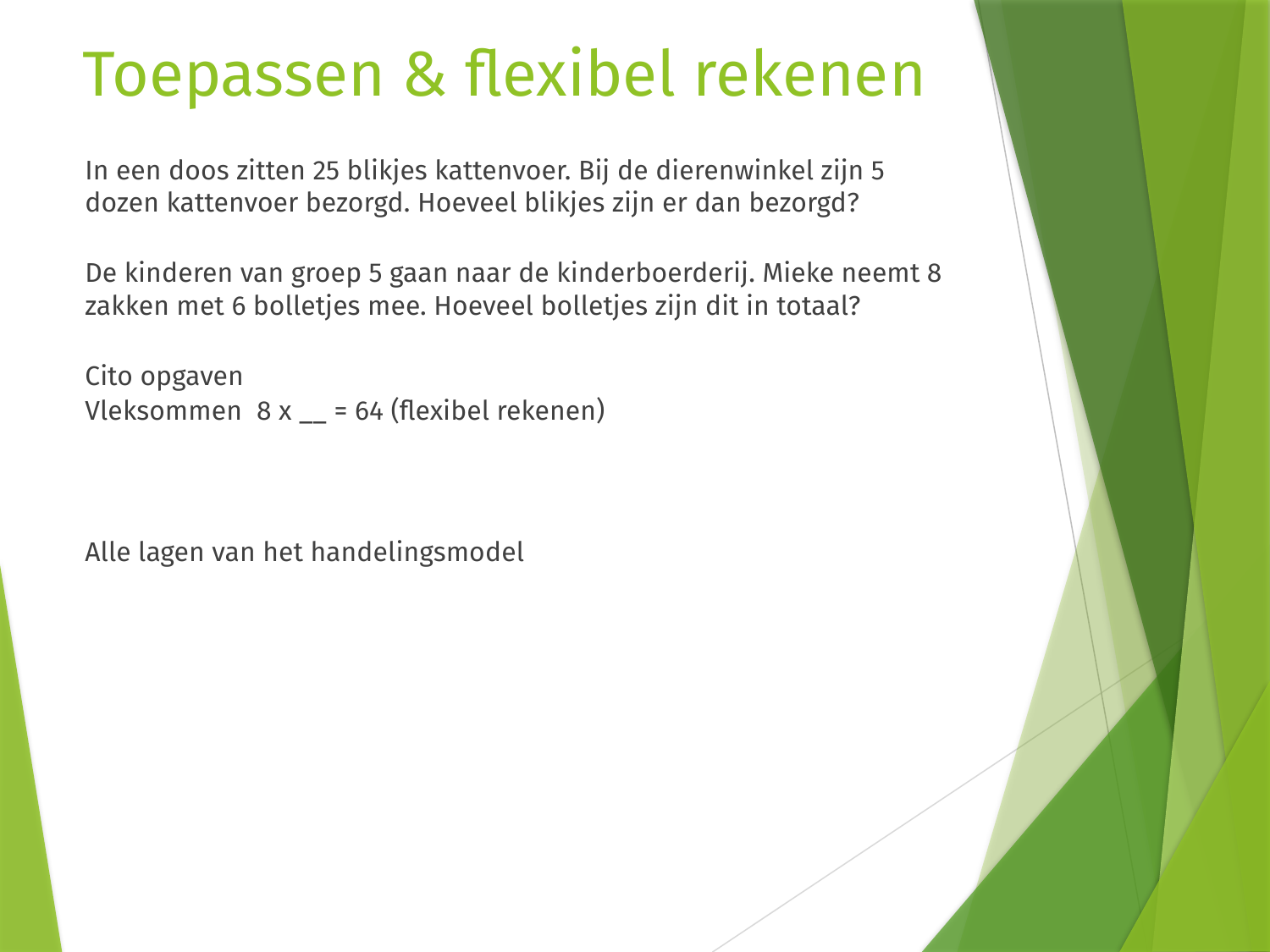

# Toepassen & flexibel rekenen
In een doos zitten 25 blikjes kattenvoer. Bij de dierenwinkel zijn 5 dozen kattenvoer bezorgd. Hoeveel blikjes zijn er dan bezorgd?

De kinderen van groep 5 gaan naar de kinderboerderij. Mieke neemt 8 zakken met 6 bolletjes mee. Hoeveel bolletjes zijn dit in totaal?

Cito opgaven
Vleksommen  8 x __ = 64 (flexibel rekenen)

Alle lagen van het handelingsmodel